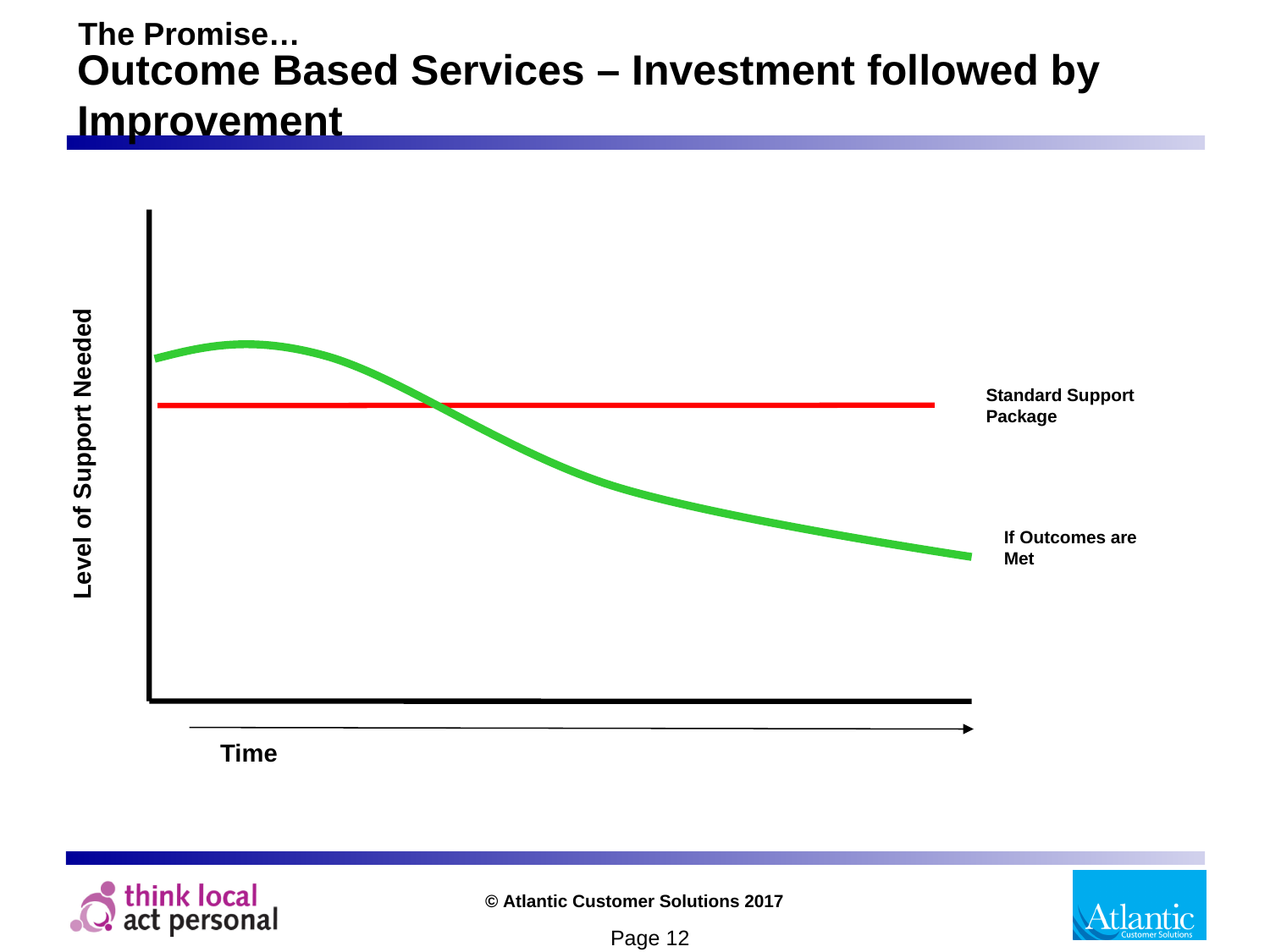

The Promise…
# Outcome Based Services – Investment followed by Improvement

Standard Support Package

Level of Support Needed
If Outcomes are Met

Time